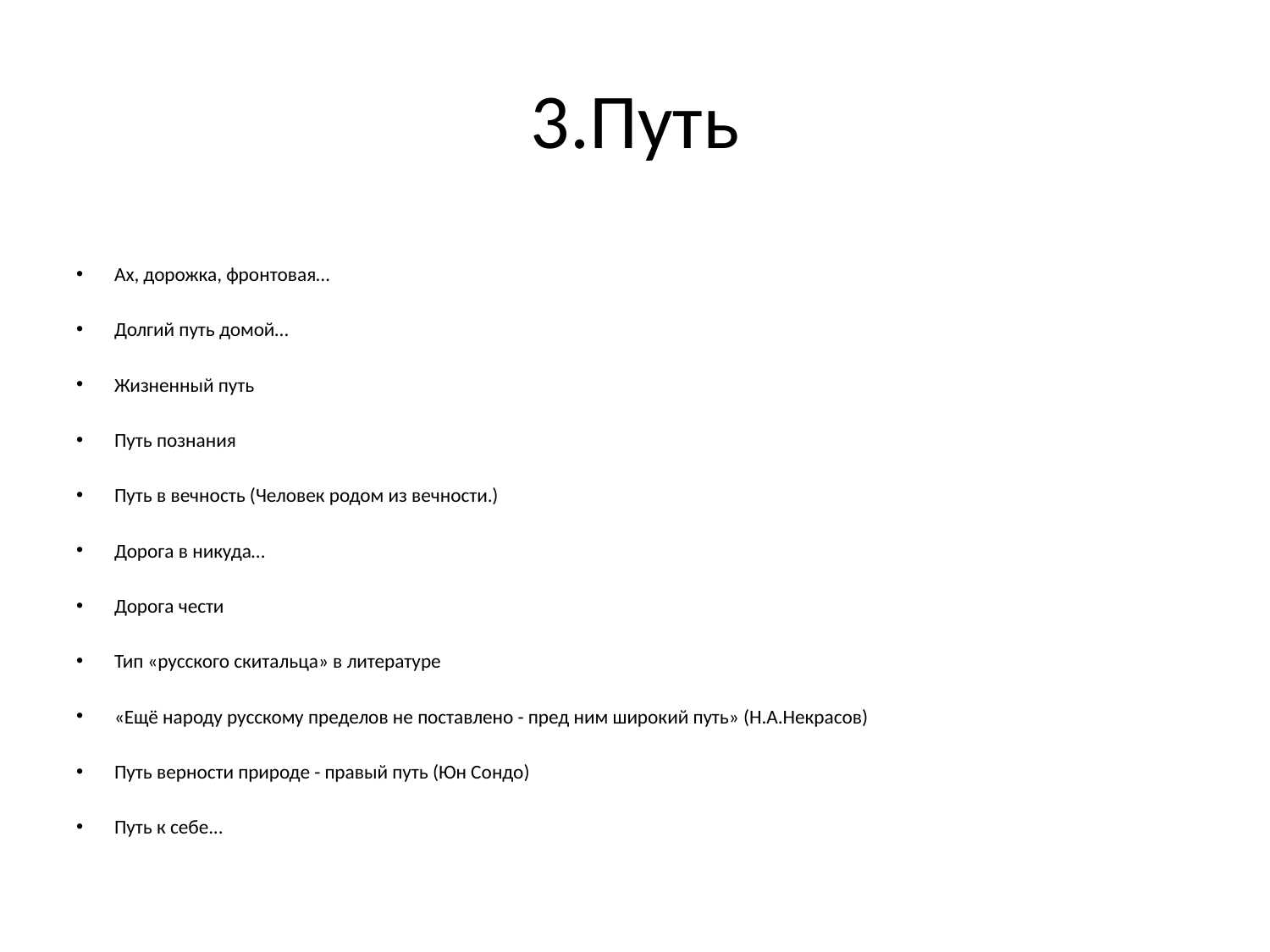

# 3.Путь

Ах, дорожка, фронтовая…

Долгий путь домой…

Жизненный путь

Путь познания

Путь в вечность (Человек родом из вечности.)

Дорога в никуда…

Дорога чести

Тип «русского скитальца» в литературе

«Ещё народу русскому пределов не поставлено - пред ним широкий путь» (Н.А.Некрасов)

Путь верности природе - правый путь (Юн Сондо)

Путь к себе...